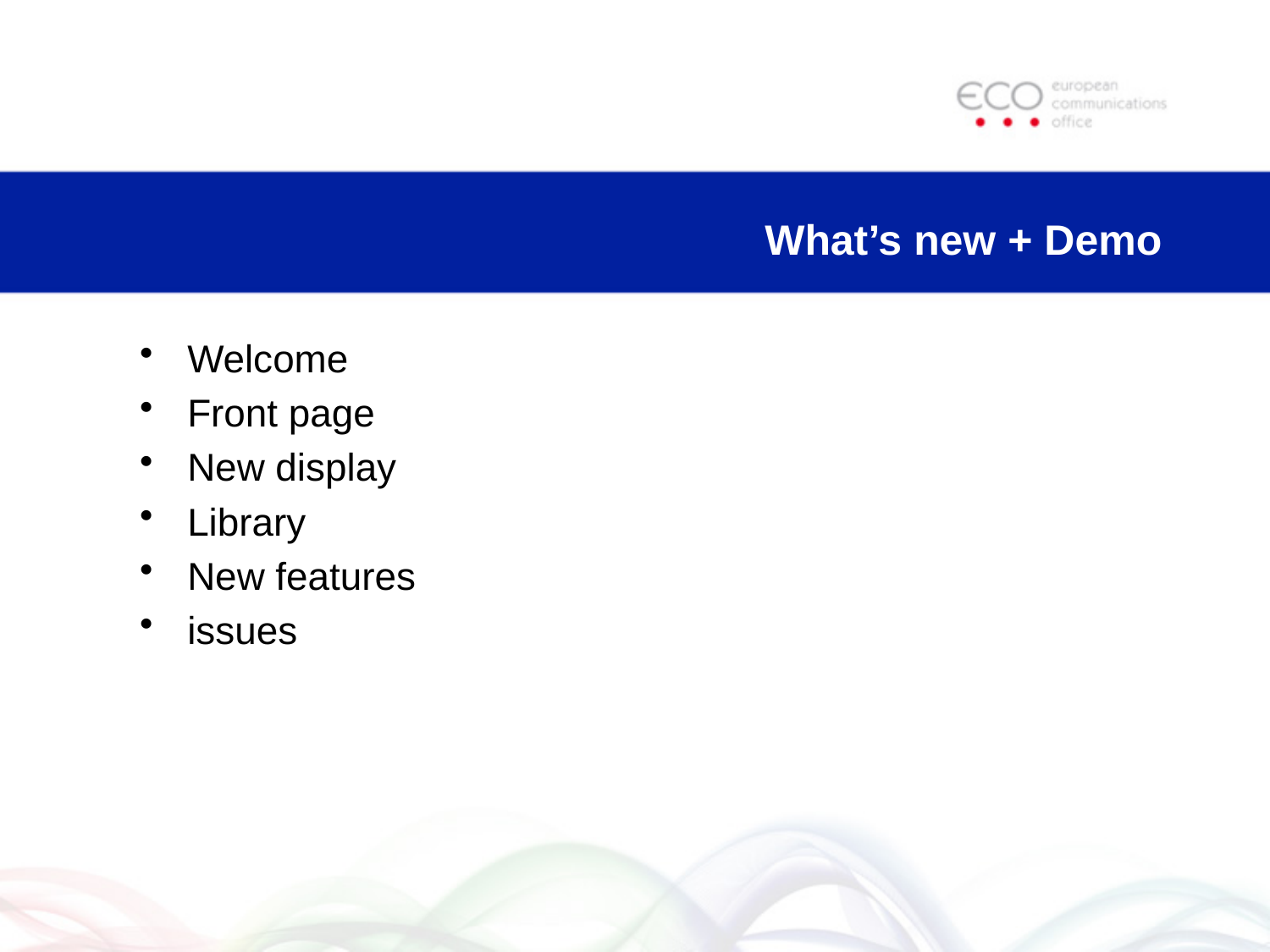

# What’s new + Demo
Welcome
Front page
New display
Library
New features
issues